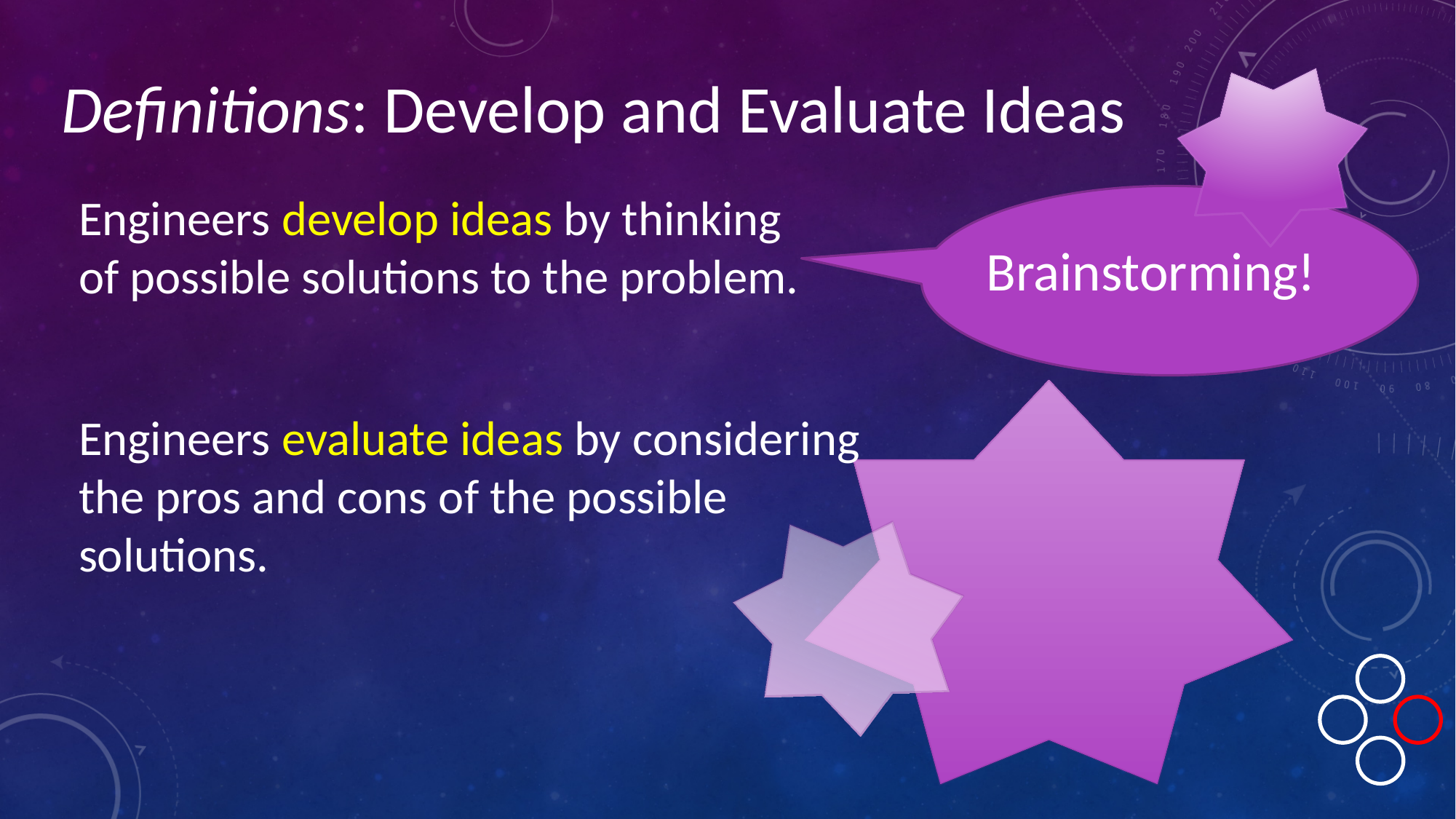

# Definitions: Develop and Evaluate Ideas

Engineers develop ideas by thinking of possible solutions to the problem.

Brainstorming!

Engineers evaluate ideas by considering the pros and cons of the possible solutions.